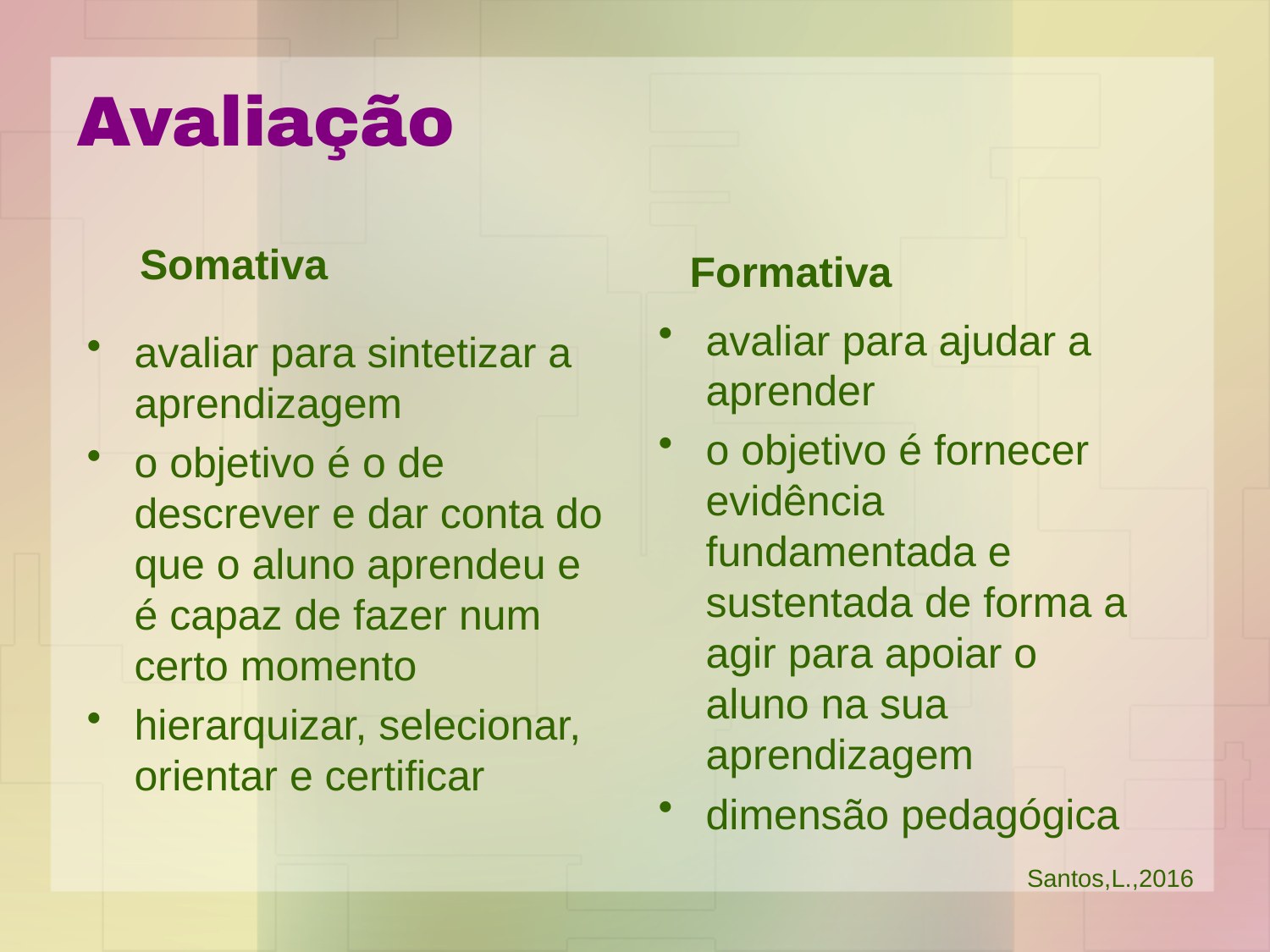

# Avaliação
Formativa
Somativa
avaliar para ajudar a aprender
o objetivo é fornecer evidência fundamentada e sustentada de forma a agir para apoiar o aluno na sua aprendizagem
dimensão pedagógica
avaliar para sintetizar a aprendizagem
o objetivo é o de descrever e dar conta do que o aluno aprendeu e é capaz de fazer num certo momento
hierarquizar, selecionar, orientar e certificar
Santos,L.,2016